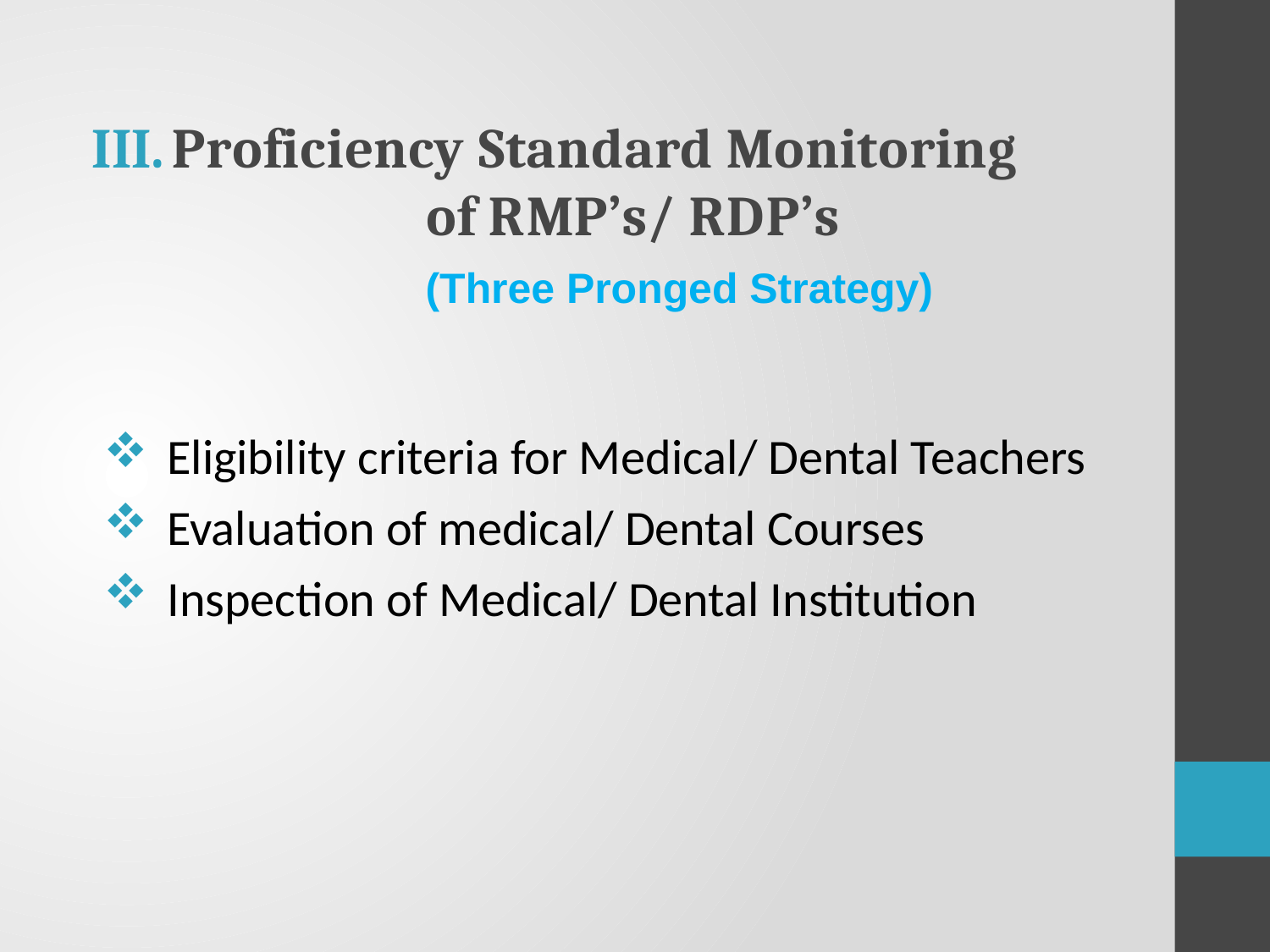

Proficiency Standard Monitoring
		of RMP’s/ RDP’s
		(Three Pronged Strategy)

Eligibility criteria for Medical/ Dental Teachers
Evaluation of medical/ Dental Courses
Inspection of Medical/ Dental Institution